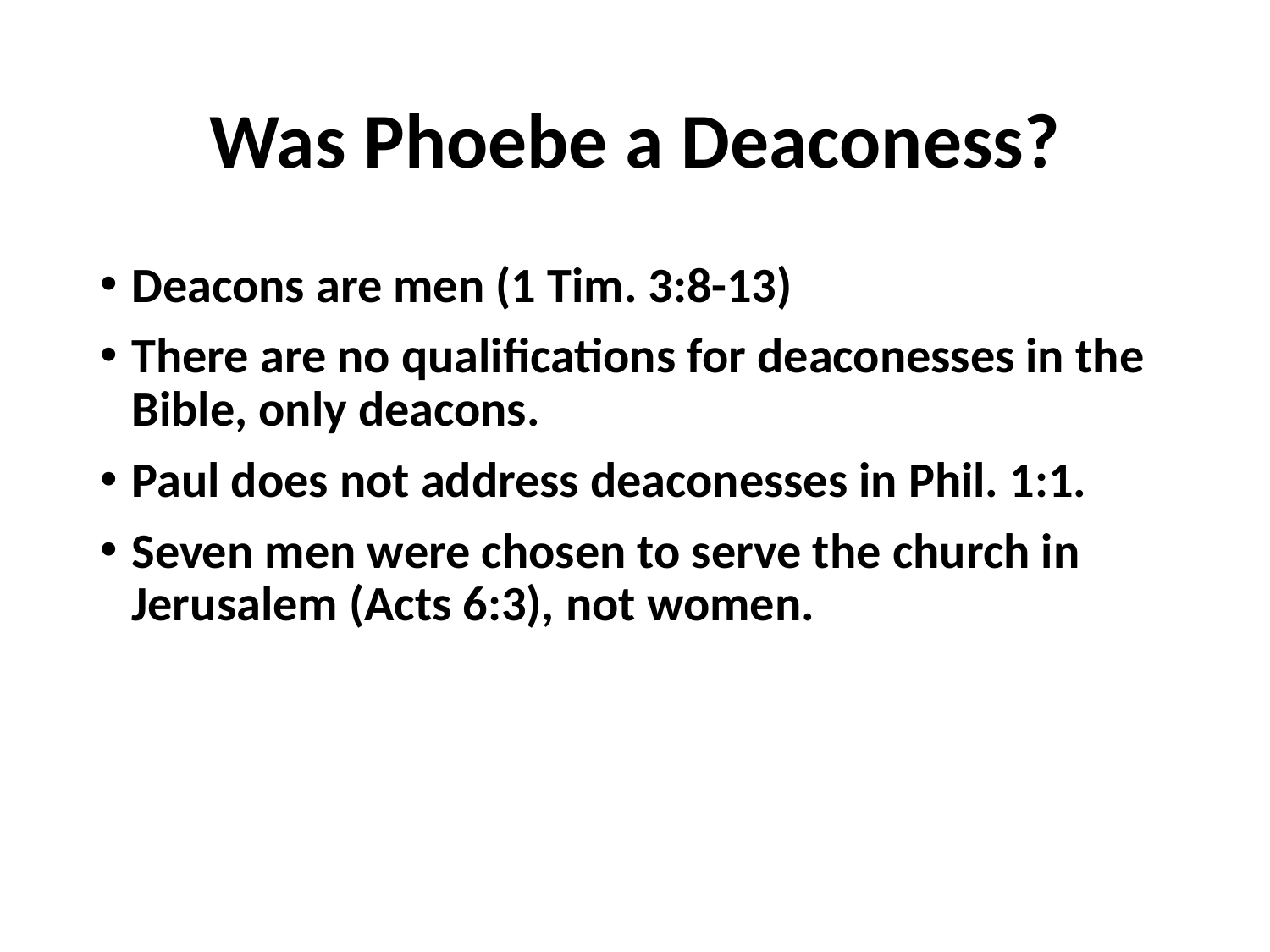

# Was Phoebe a Deaconess?
Deacons are men (1 Tim. 3:8-13)
There are no qualifications for deaconesses in the Bible, only deacons.
Paul does not address deaconesses in Phil. 1:1.
Seven men were chosen to serve the church in Jerusalem (Acts 6:3), not women.